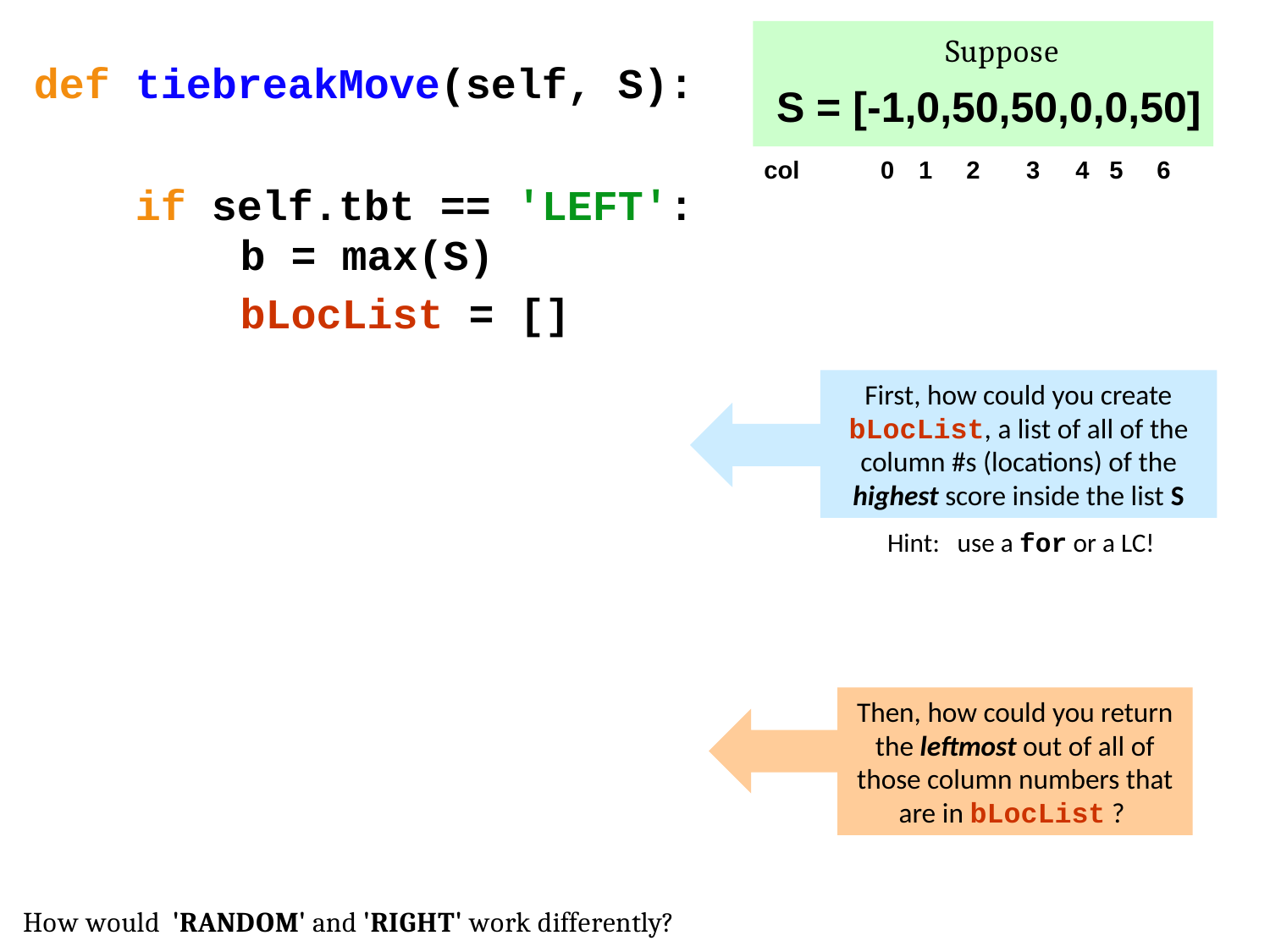

Suppose
def tiebreakMove(self, S):

    if self.tbt == 'LEFT':
S = [-1,0,50,50,0,0,50]
0
1
2
3
4
5
6
col
b = max(S)
bLocList = []
First, how could you create bLocList, a list of all of the column #s (locations) of the highest score inside the list S

Hint:   use a for or a LC!
Then, how could you return the leftmost out of all of those column numbers that are in bLocList ?

How would  'RANDOM' and 'RIGHT' work differently?